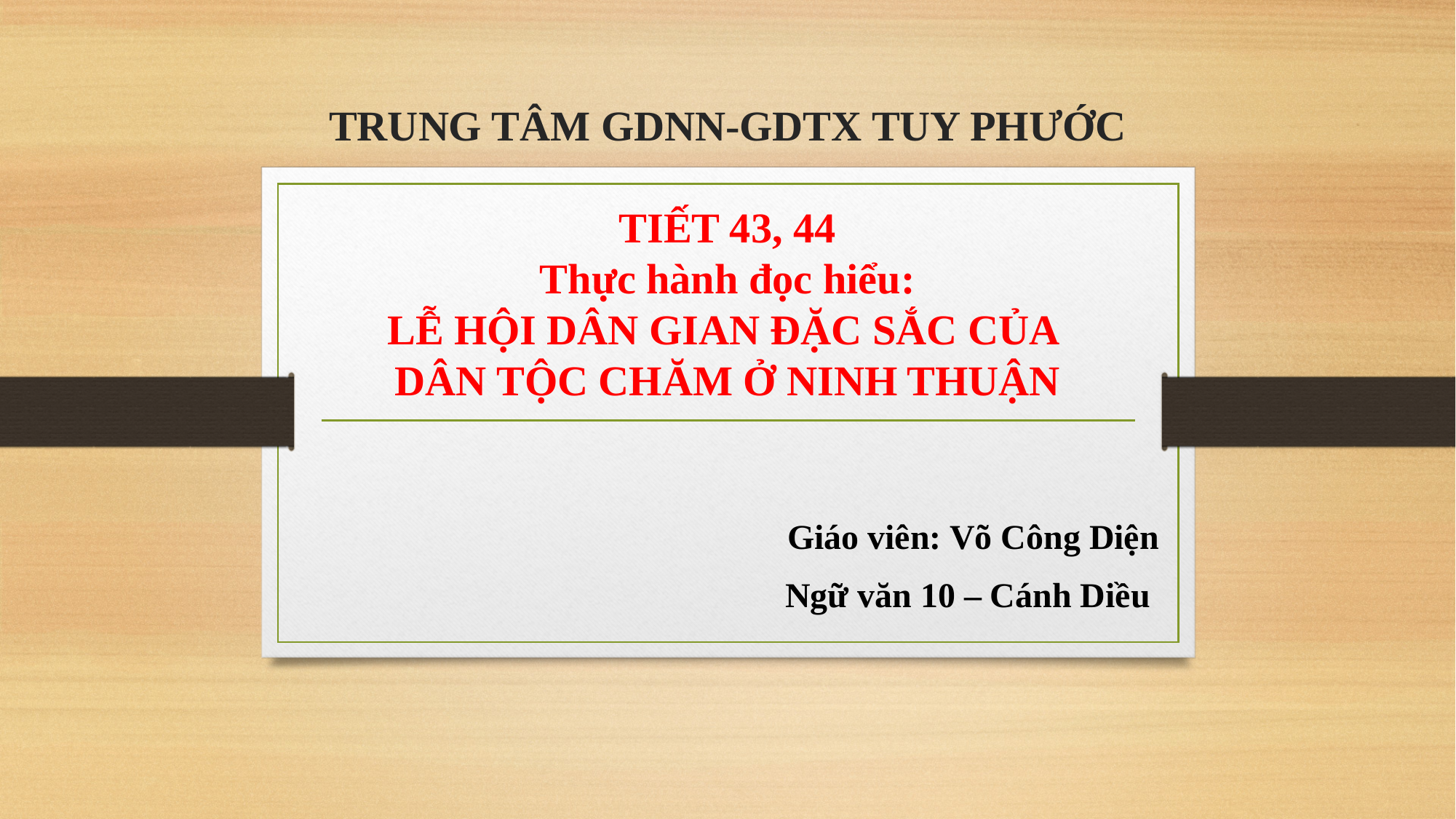

# TRUNG TÂM GDNN-GDTX TUY PHƯỚC TIẾT 43, 44 Thực hành đọc hiểu: LỄ HỘI DÂN GIAN ĐẶC SẮC CỦA DÂN TỘC CHĂM Ở NINH THUẬN

Giáo viên: Võ Công Diện
Ngữ văn 10 – Cánh Diều